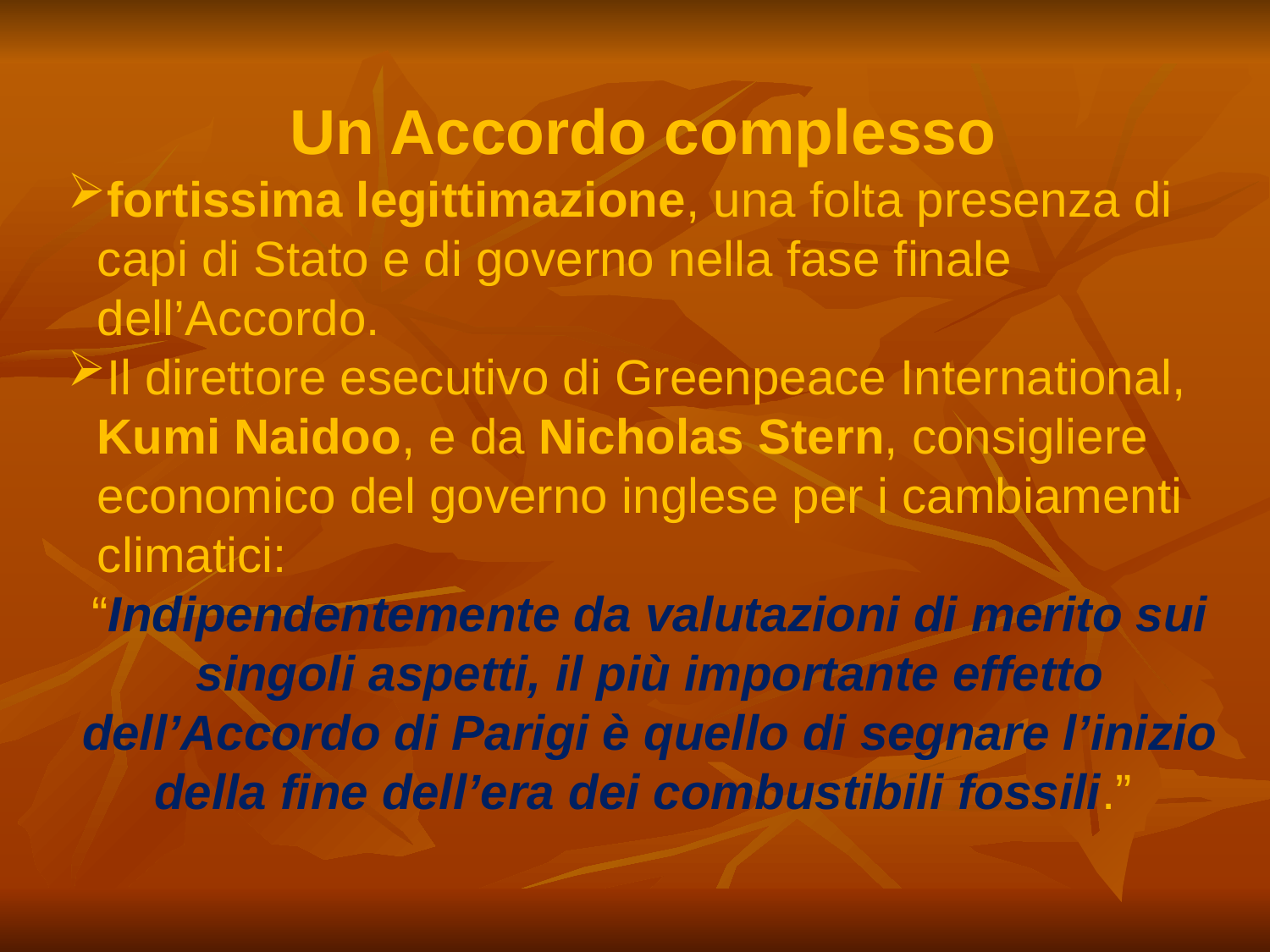

Un Accordo complesso
fortissima legittimazione, una folta presenza di capi di Stato e di governo nella fase finale dell’Accordo.
Il direttore esecutivo di Greenpeace International, Kumi Naidoo, e da Nicholas Stern, consigliere economico del governo inglese per i cambiamenti climatici:
“Indipendentemente da valutazioni di merito sui singoli aspetti, il più importante effetto dell’Accordo di Parigi è quello di segnare l’inizio della fine dell’era dei combustibili fossili.”